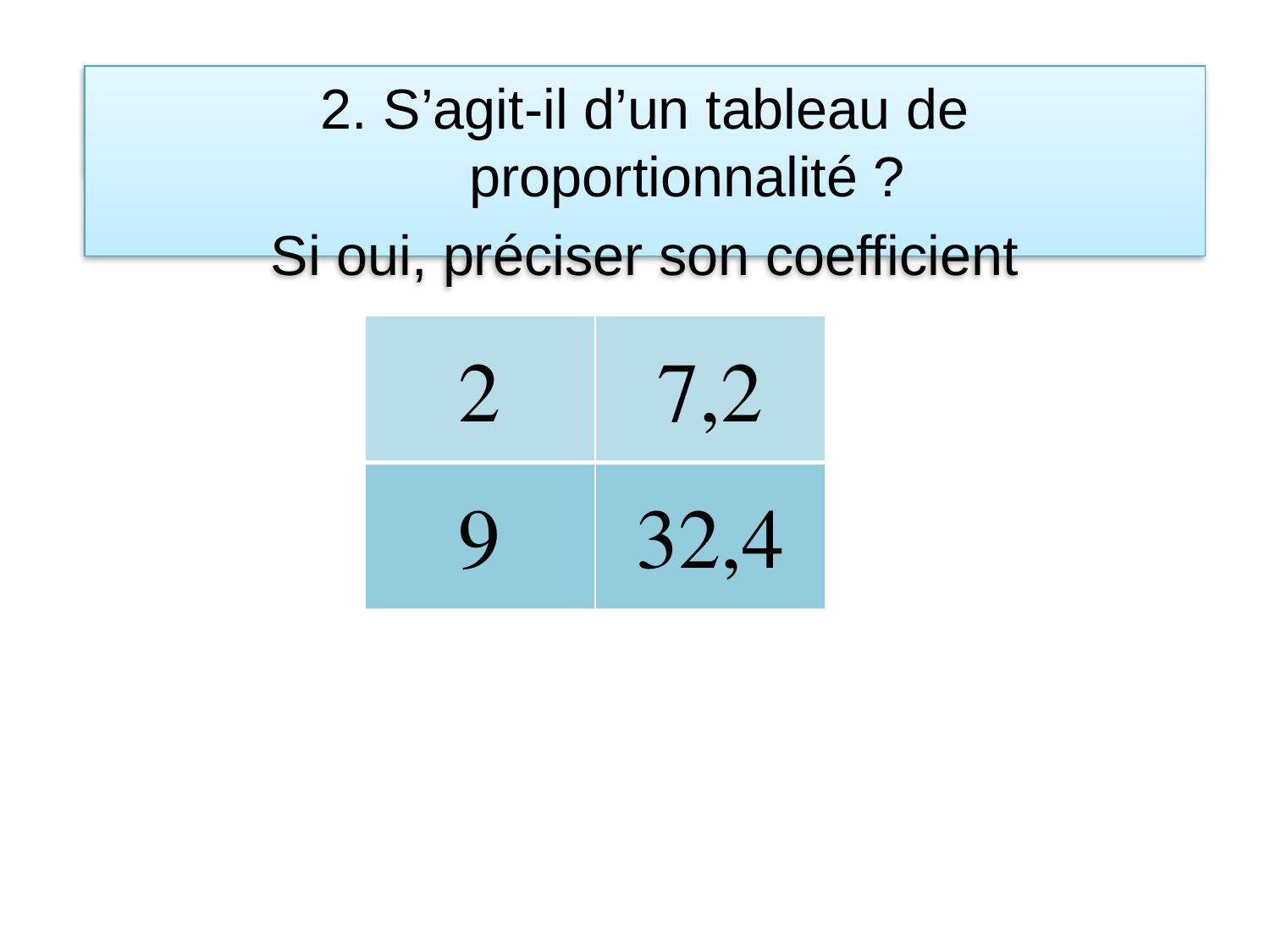

7. Compléter le tableau de proportionnalité suivant:
7. S’agit-il d’un tableau de proportionnalité ?

2. S’agit-il d’un tableau de proportionnalité ?
Si oui, préciser son coefficient

| 2 | 7,2 |
| --- | --- |
| 9 | 32,4 |